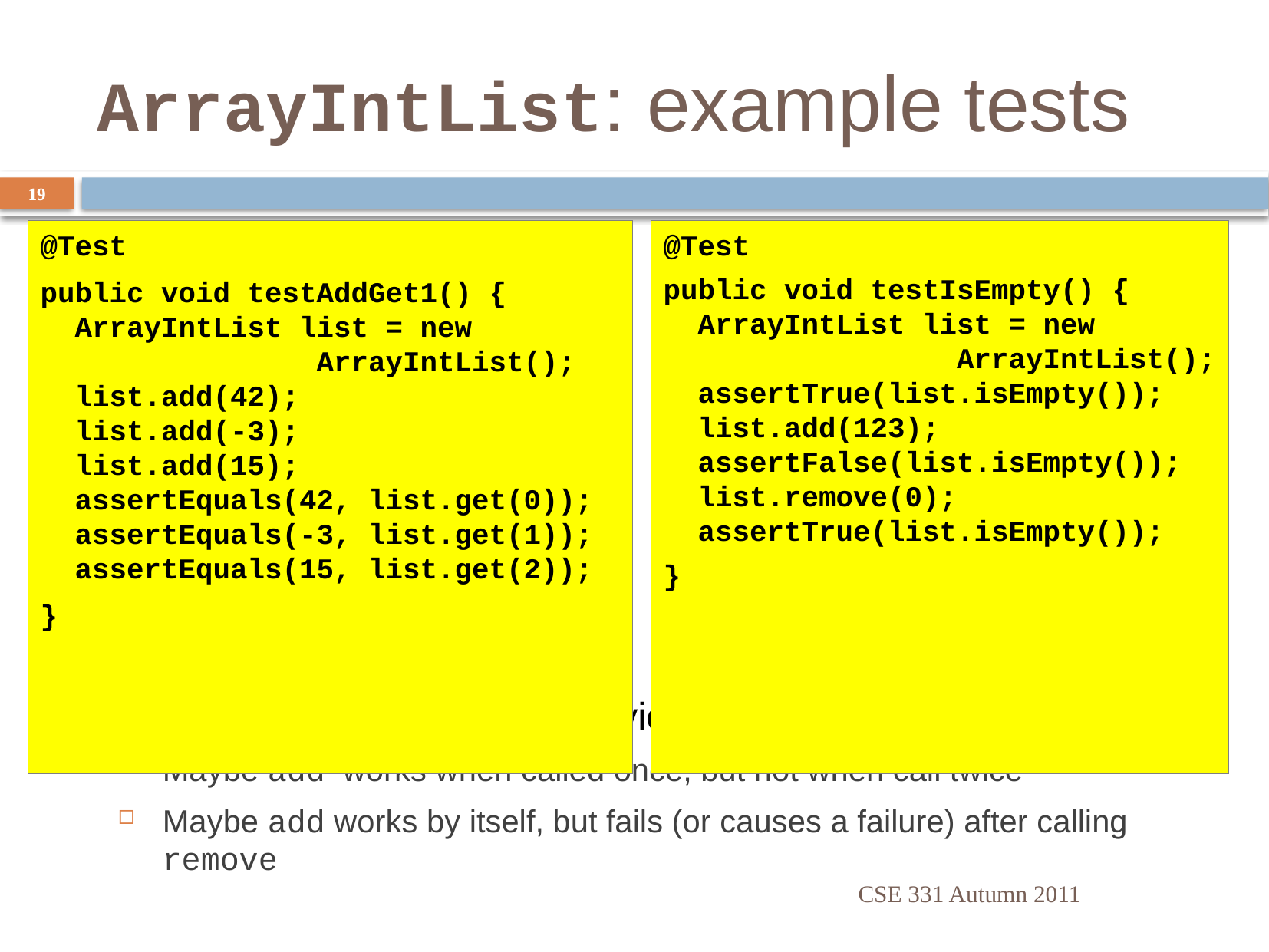

# ArrayIntList: example tests
19
@Test
public void testAddGet1() {
  ArrayIntList list = new
                ArrayIntList();
  list.add(42);
  list.add(-3);
  list.add(15);
  assertEquals(42, list.get(0));
  assertEquals(-3, list.get(1));
  assertEquals(15, list.get(2));
}
@Test
public void testIsEmpty() {
  ArrayIntList list = new
                 ArrayIntList();
  assertTrue(list.isEmpty());
  list.add(123);
  assertFalse(list.isEmpty());
  list.remove(0);
  assertTrue(list.isEmpty());
}
High-level concept: test behaviors in combination
Maybe add  works when called once, but not when call twice
Maybe add works by itself, but fails (or causes a failure) after calling remove
CSE 331 Autumn 2011